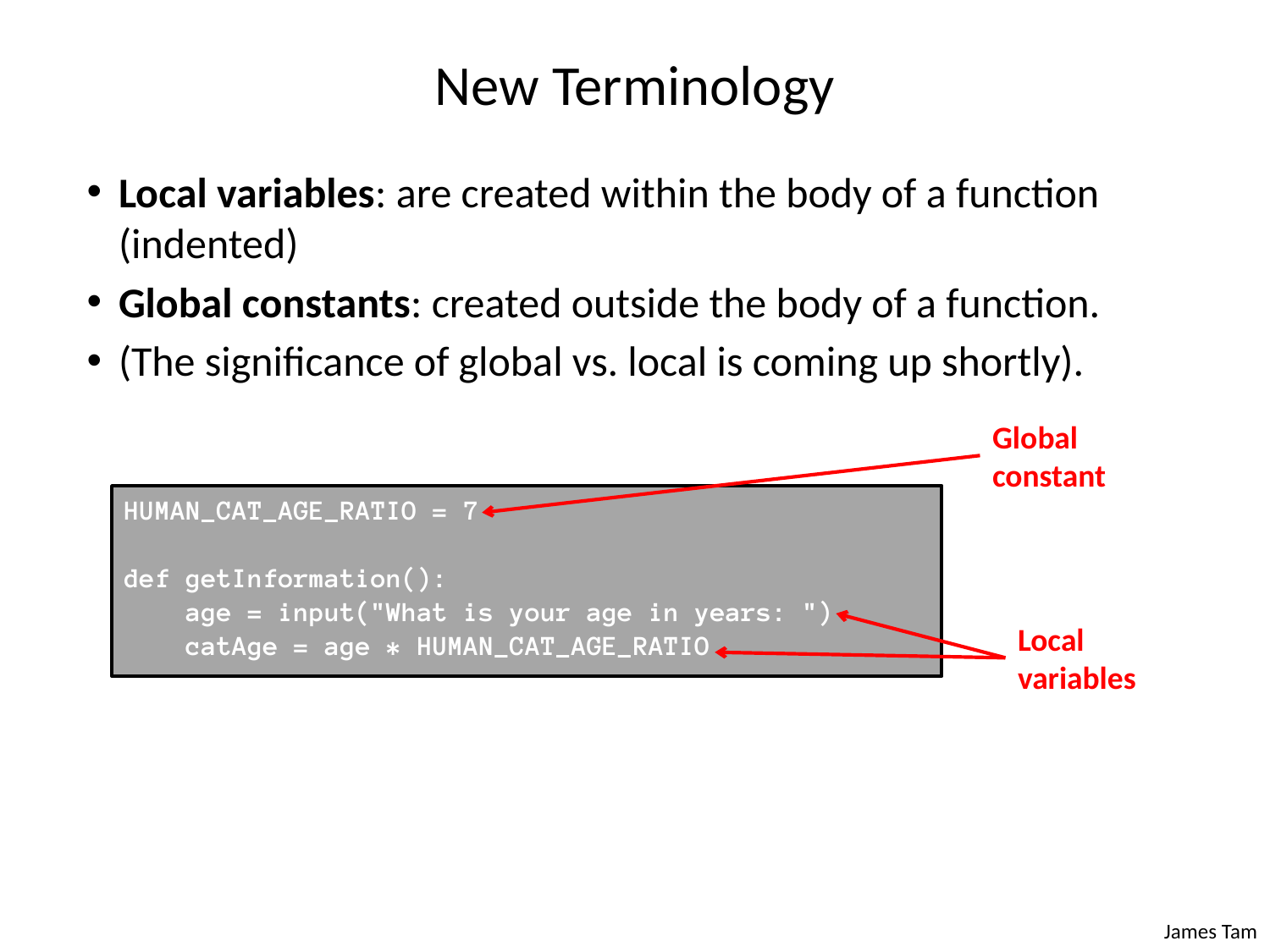

# New Terminology
Local variables: are created within the body of a function (indented)
Global constants: created outside the body of a function.
(The significance of global vs. local is coming up shortly).
Global constant
HUMAN_CAT_AGE_RATIO = 7

def getInformation():
    age = input("What is your age in years: ")
    catAge = age * HUMAN_CAT_AGE_RATIO

Local variables